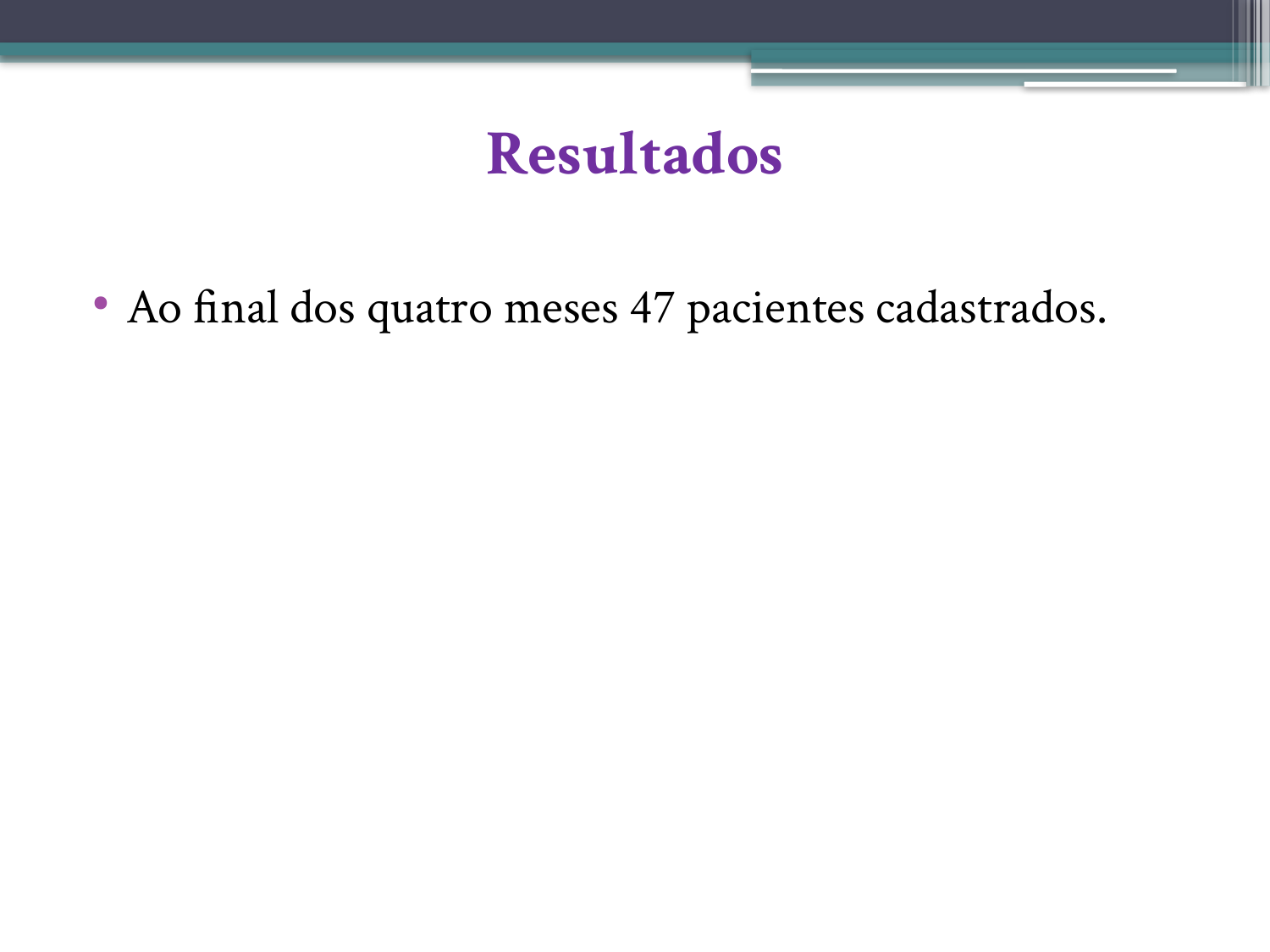

# Resultados
Ao final dos quatro meses 47 pacientes cadastrados.